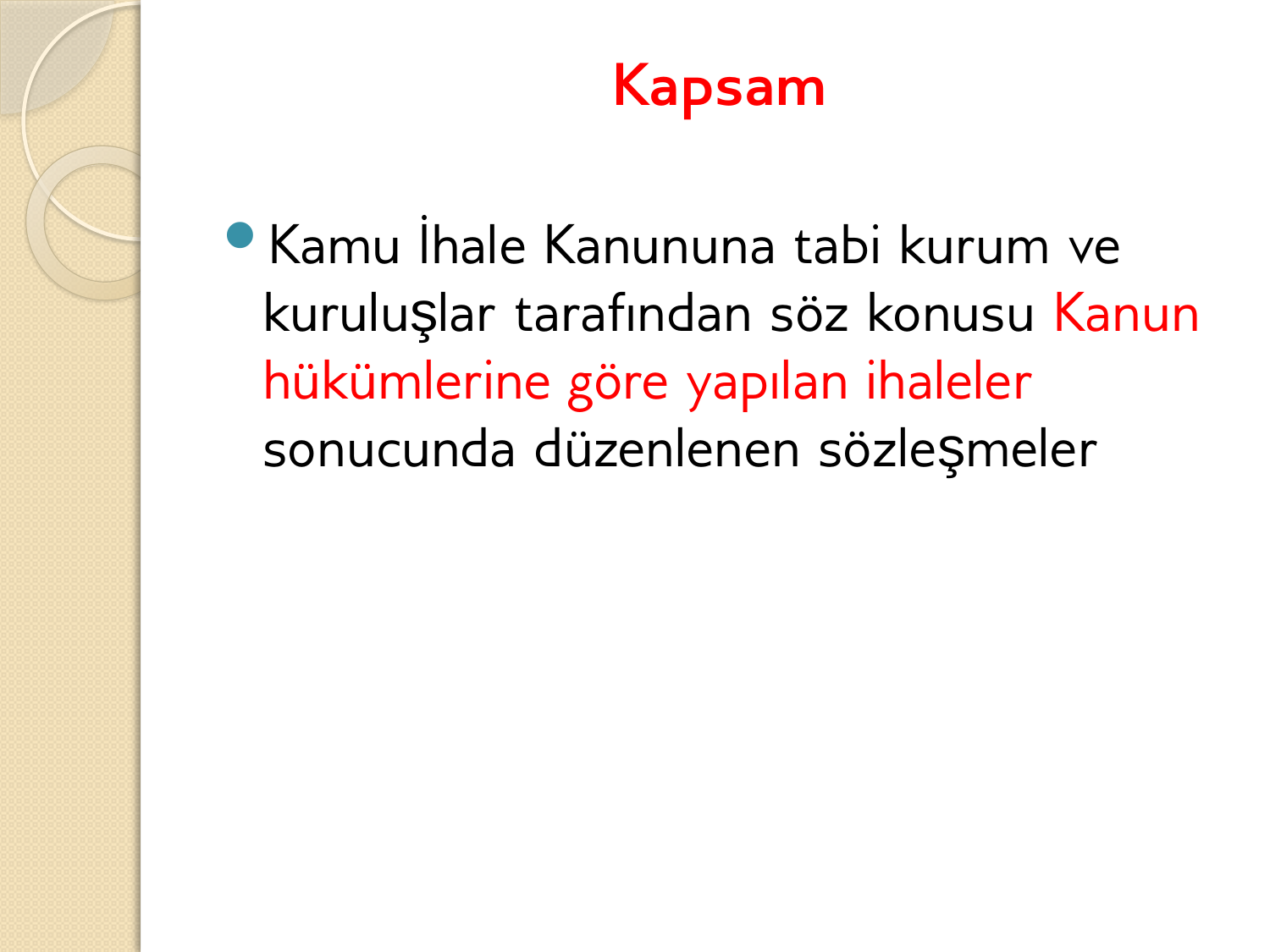

# Kapsam
Kamu İhale Kanununa tabi kurum ve kuruluşlar tarafından söz konusu Kanun hükümlerine göre yapılan ihaleler sonucunda düzenlenen sözleşmeler